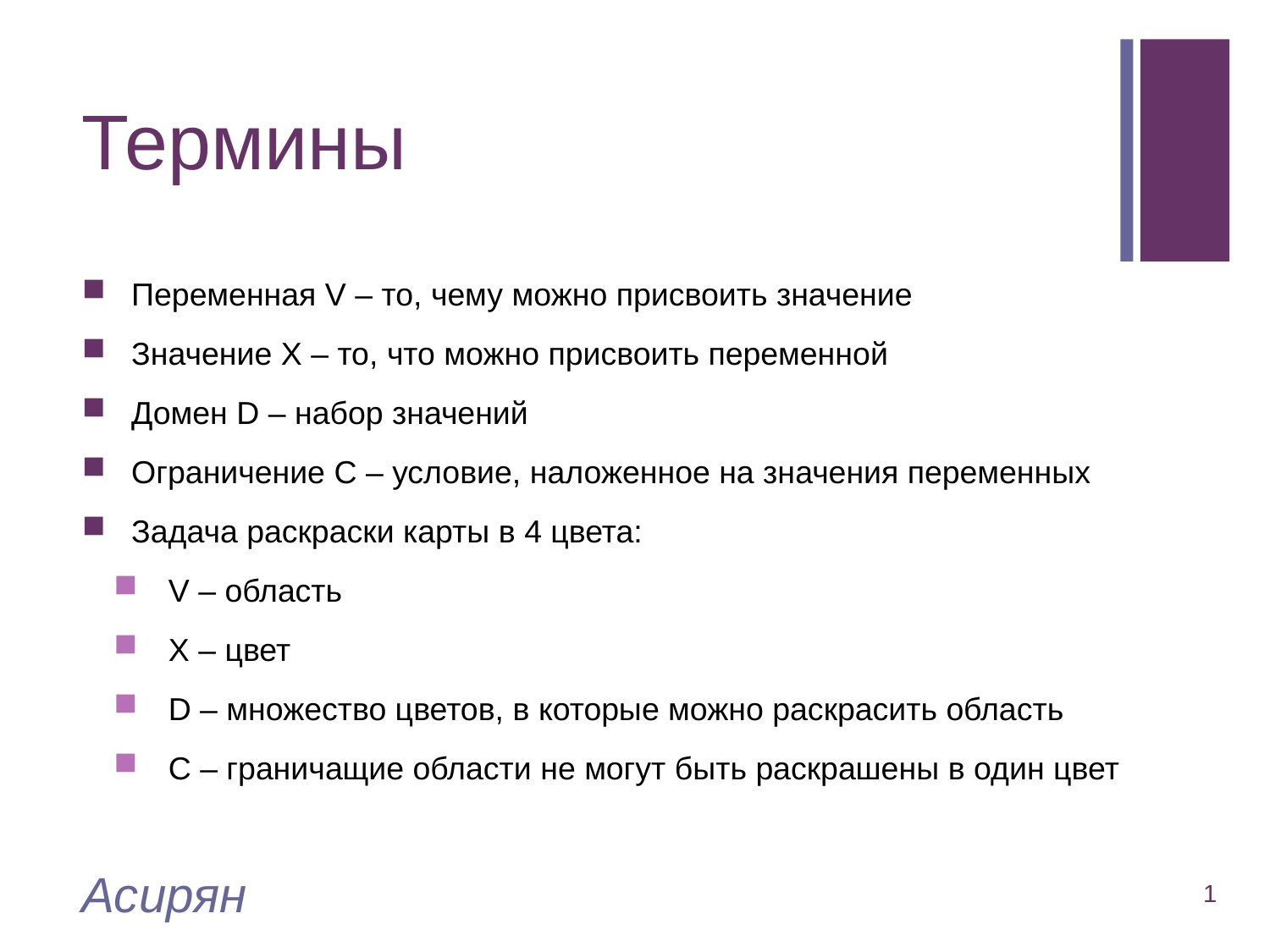

# Термины
Переменная V – то, чему можно присвоить значение
Значение X – то, что можно присвоить переменной
Домен D – набор значений
Ограничение C – условие, наложенное на значения переменных
Задача раскраски карты в 4 цвета:
V – область
X – цвет
D – множество цветов, в которые можно раскрасить область
C – граничащие области не могут быть раскрашены в один цвет

Асирян
1